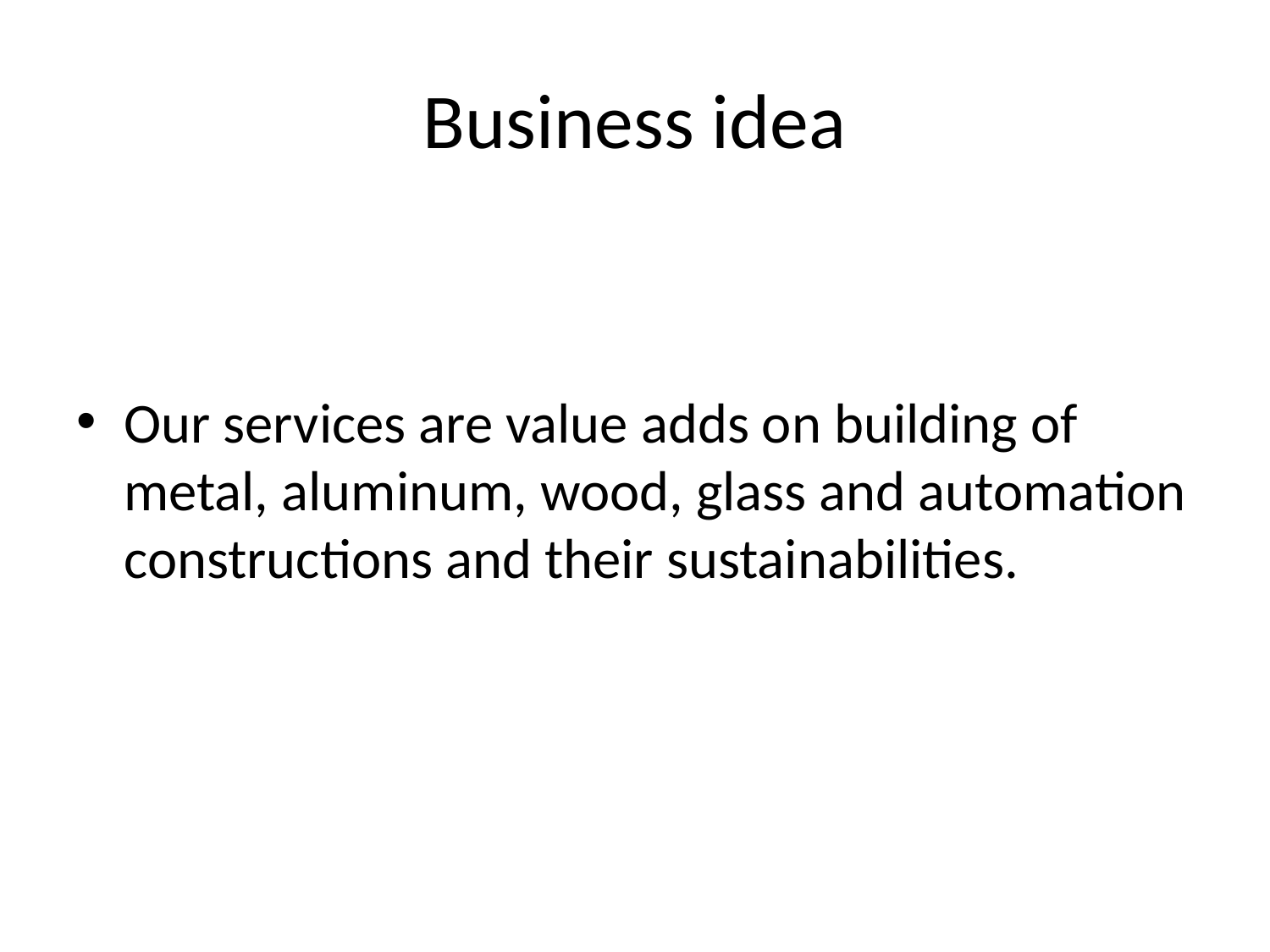

# Business idea

Our services are value adds on building of metal, aluminum, wood, glass and automation constructions and their sustainabilities.